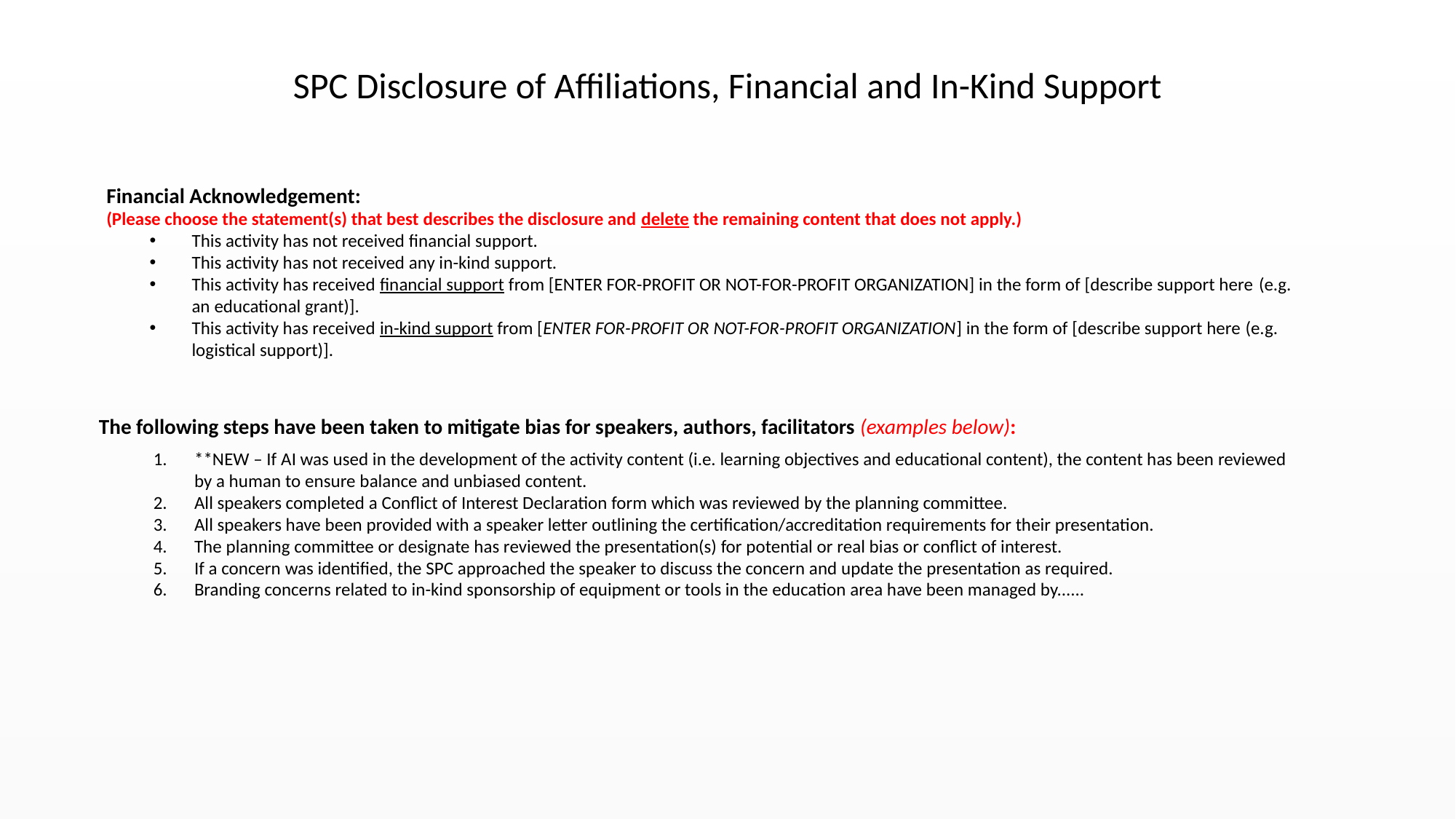

SPC Disclosure of Affiliations, Financial and In-Kind Support​
Financial Acknowledgement: ​
(Please choose the statement(s) that best describes the disclosure and delete the remaining content that does not apply.)​
This activity has not received financial support. ​
This activity has not received any in-kind support.
This activity has received financial support from [ENTER FOR-PROFIT OR NOT-FOR-PROFIT ORGANIZATION] in the form of [describe support here (e.g. an educational grant)].​
This activity has received in-kind support from [ENTER FOR-PROFIT OR NOT-FOR-PROFIT ORGANIZATION] in the form of [describe support here (e.g. logistical support)]. ​
The following steps have been taken to mitigate bias for speakers, authors, facilitators (examples below):
**NEW – If AI was used in the development of the activity content (i.e. learning objectives and educational content), the content has been reviewed by a human to ensure balance and unbiased content.
All speakers completed a Conflict of Interest Declaration form which was reviewed by the planning committee.
All speakers have been provided with a speaker letter outlining the certification/accreditation requirements for their presentation.
The planning committee or designate has reviewed the presentation(s) for potential or real bias or conflict of interest.
If a concern was identified, the SPC approached the speaker to discuss the concern and update the presentation as required.
Branding concerns related to in-kind sponsorship of equipment or tools in the education area have been managed by......